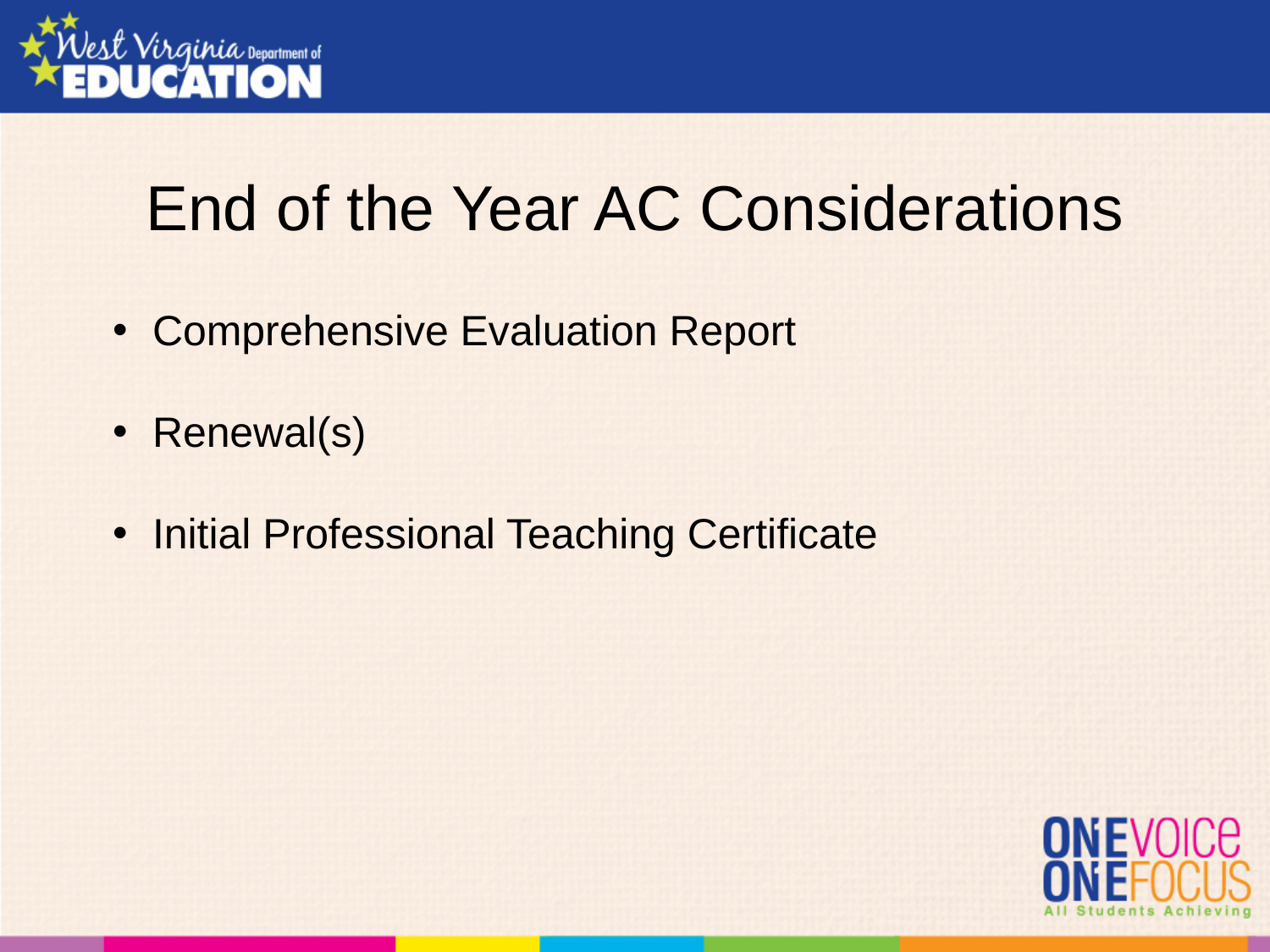

# End of the Year AC Considerations
Comprehensive Evaluation Report

Renewal(s)

Initial Professional Teaching Certificate